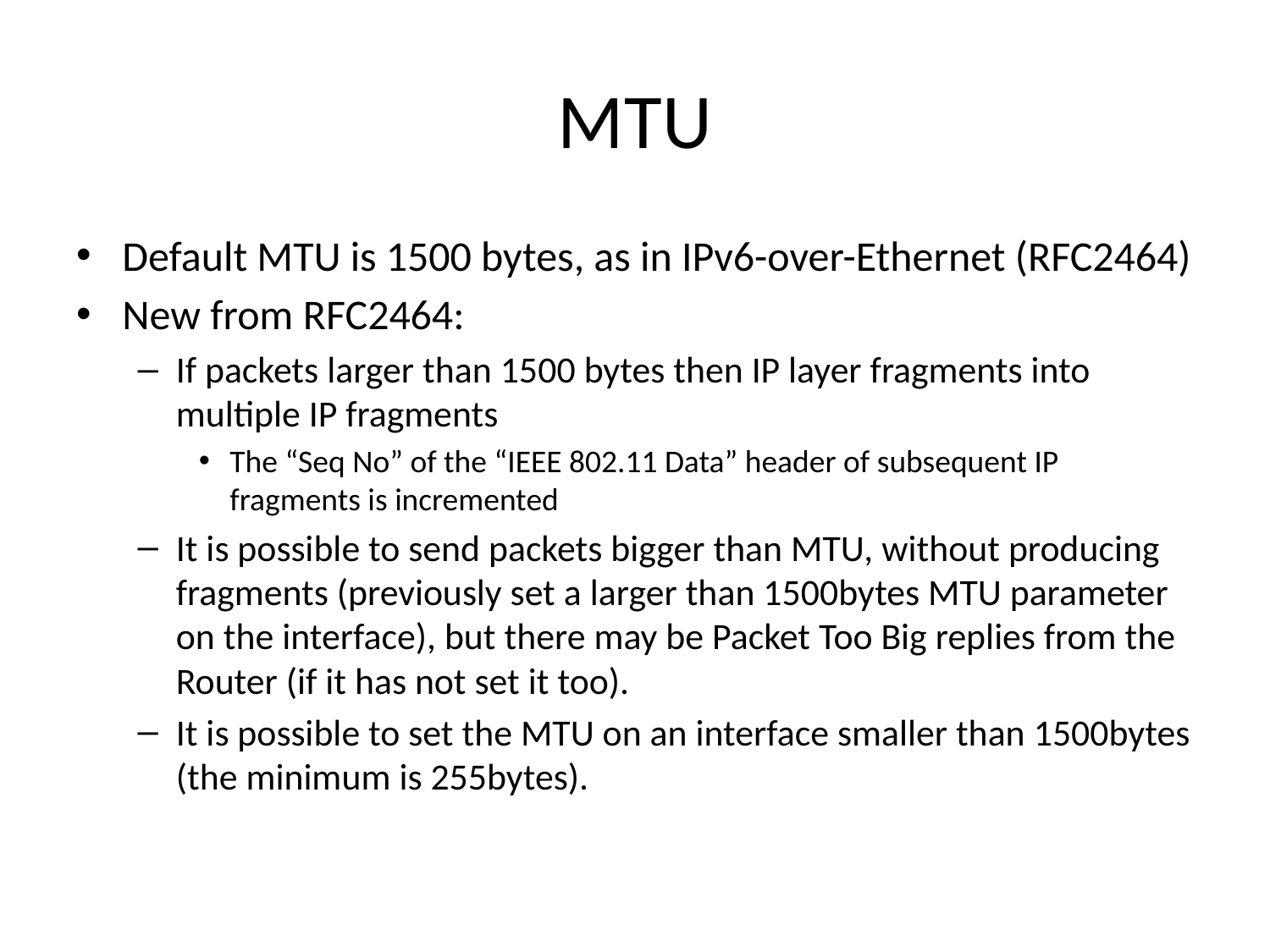

# MTU
Default MTU is 1500 bytes, as in IPv6-over-Ethernet (RFC2464)
New from RFC2464:
If packets larger than 1500 bytes then IP layer fragments into multiple IP fragments
The “Seq No” of the “IEEE 802.11 Data” header of subsequent IP fragments is incremented
It is possible to send packets bigger than MTU, without producing fragments (previously set a larger than 1500bytes MTU parameter on the interface), but there may be Packet Too Big replies from the Router (if it has not set it too).
It is possible to set the MTU on an interface smaller than 1500bytes (the minimum is 255bytes).